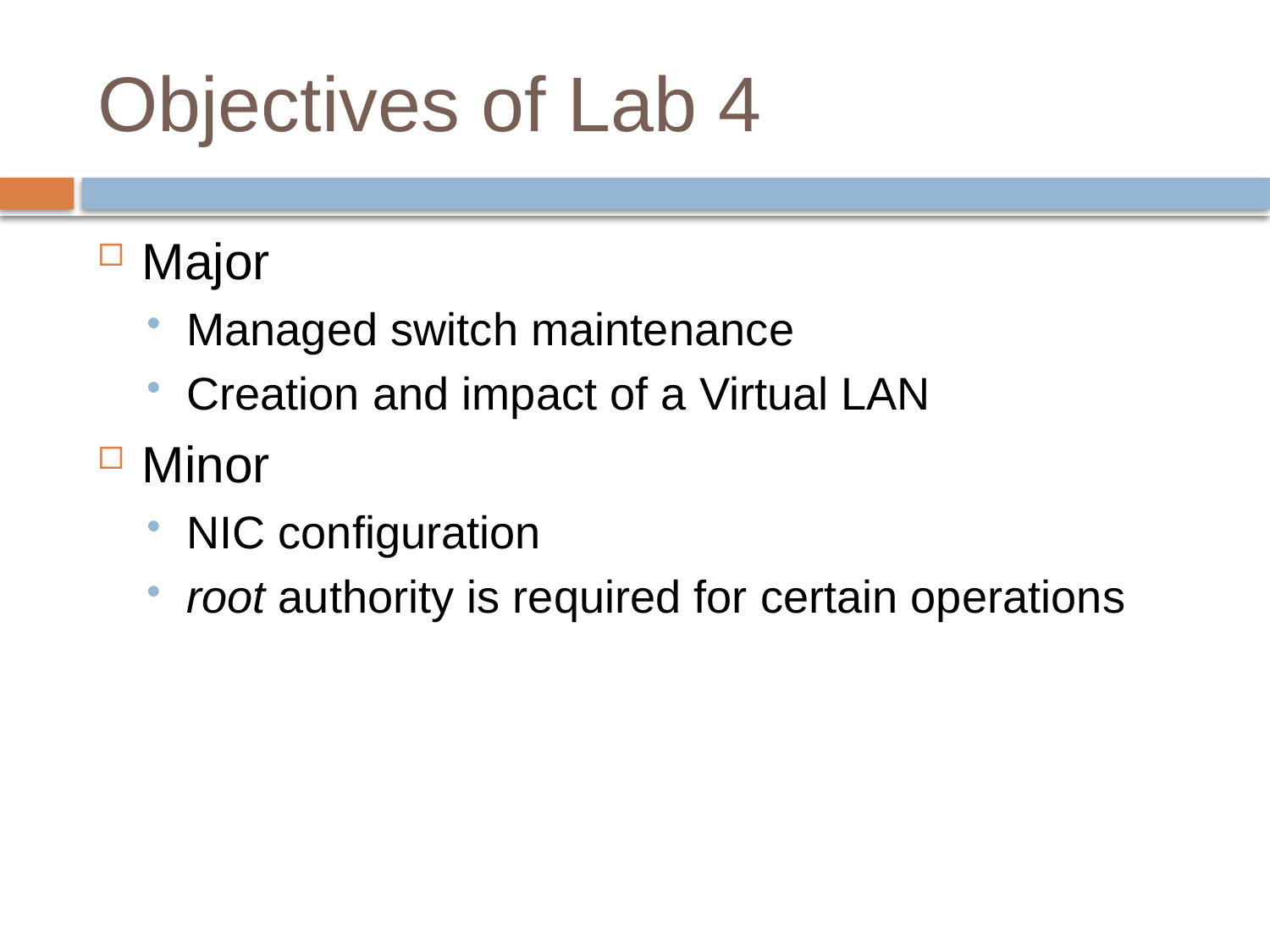

# Objectives of Lab 4
Major
Managed switch maintenance
Creation and impact of a Virtual LAN
Minor
NIC configuration
root authority is required for certain operations